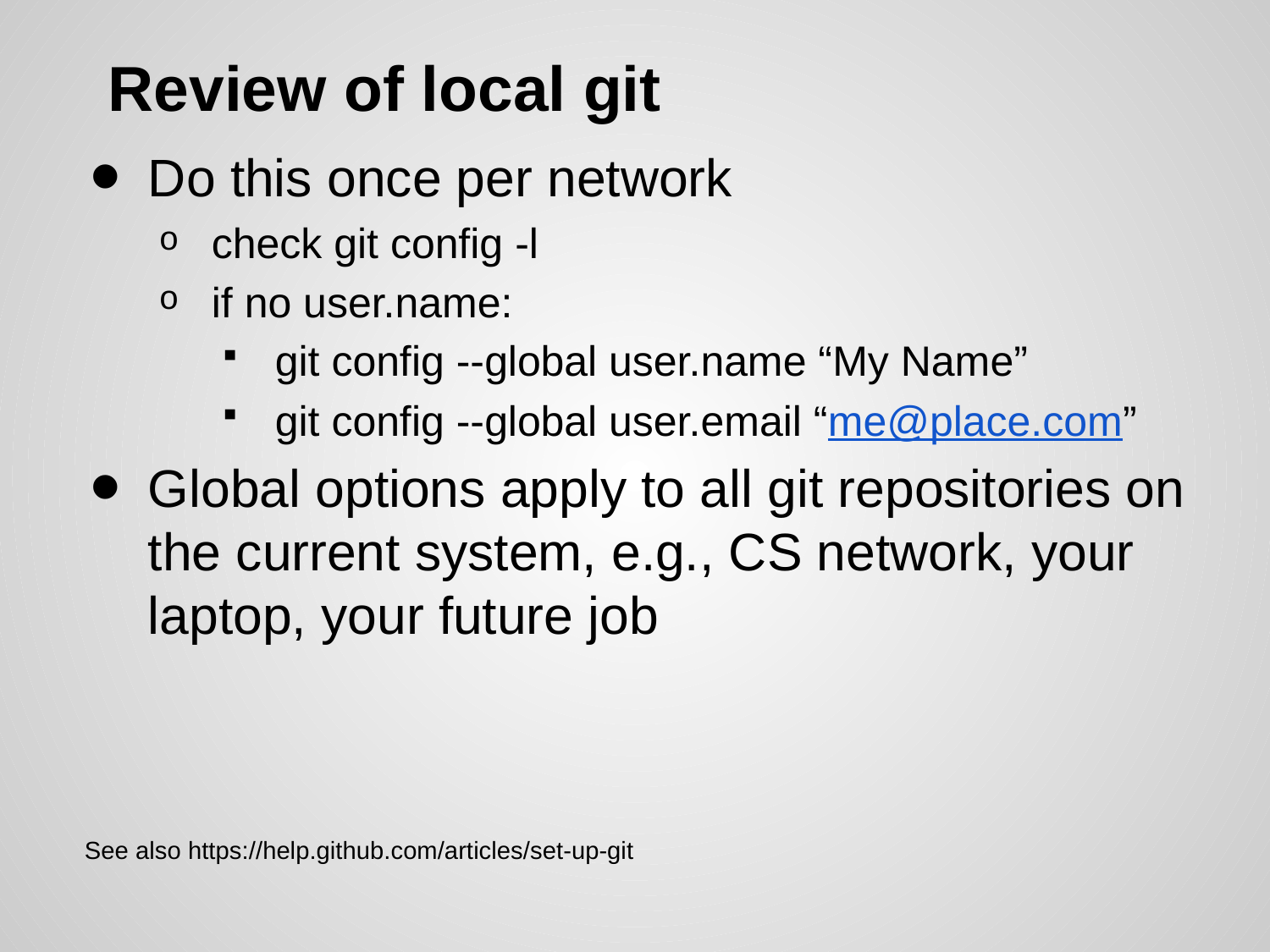

# Review of local git
Do this once per network
check git config -l
if no user.name:
git config --global user.name “My Name”
git config --global user.email “me@place.com”
Global options apply to all git repositories on the current system, e.g., CS network, your laptop, your future job

See also https://help.github.com/articles/set-up-git